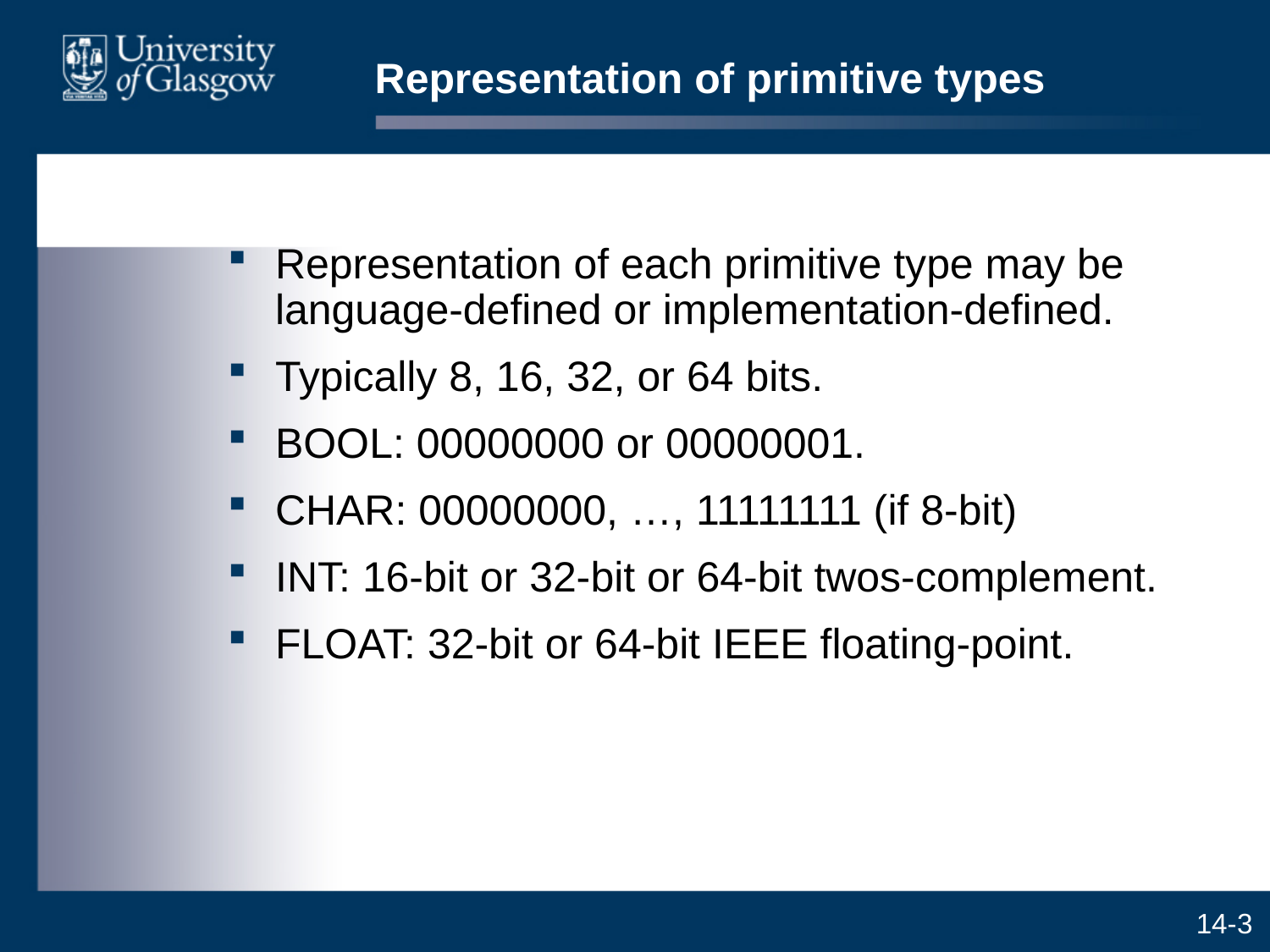

# Representation of primitive types
Representation of each primitive type may be language-defined or implementation-defined.
Typically 8, 16, 32, or 64 bits.
BOOL: 00000000 or 00000001.
CHAR: 00000000, …, 11111111 (if 8-bit)
INT: 16-bit or 32-bit or 64-bit twos-complement.
FLOAT: 32-bit or 64-bit IEEE floating-point.